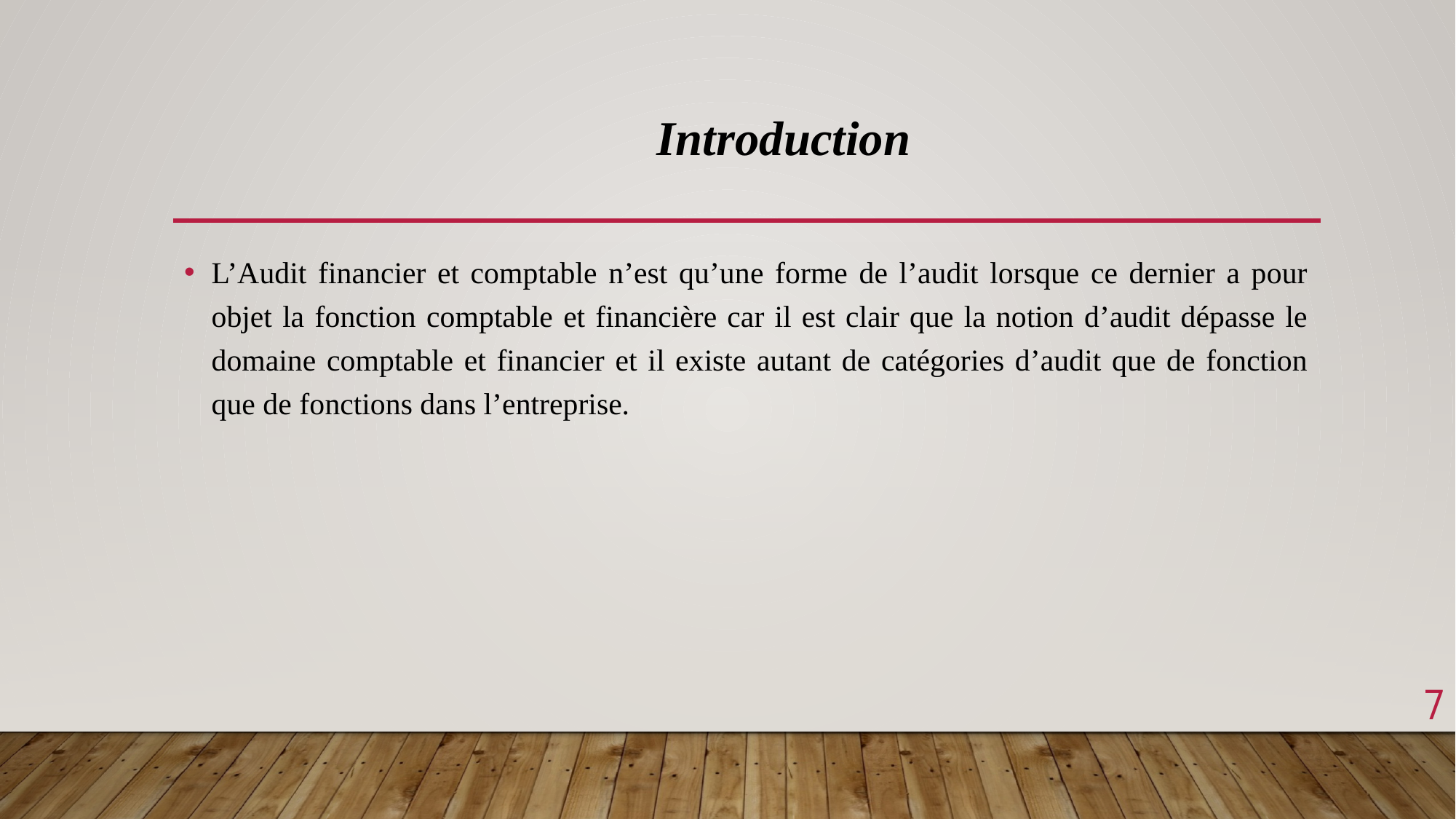

Introduction

L’Audit financier et comptable n’est qu’une forme de l’audit lorsque ce dernier a pour objet la fonction comptable et financière car il est clair que la notion d’audit dépasse le domaine comptable et financier et il existe autant de catégories d’audit que de fonction que de fonctions dans l’entreprise.
7